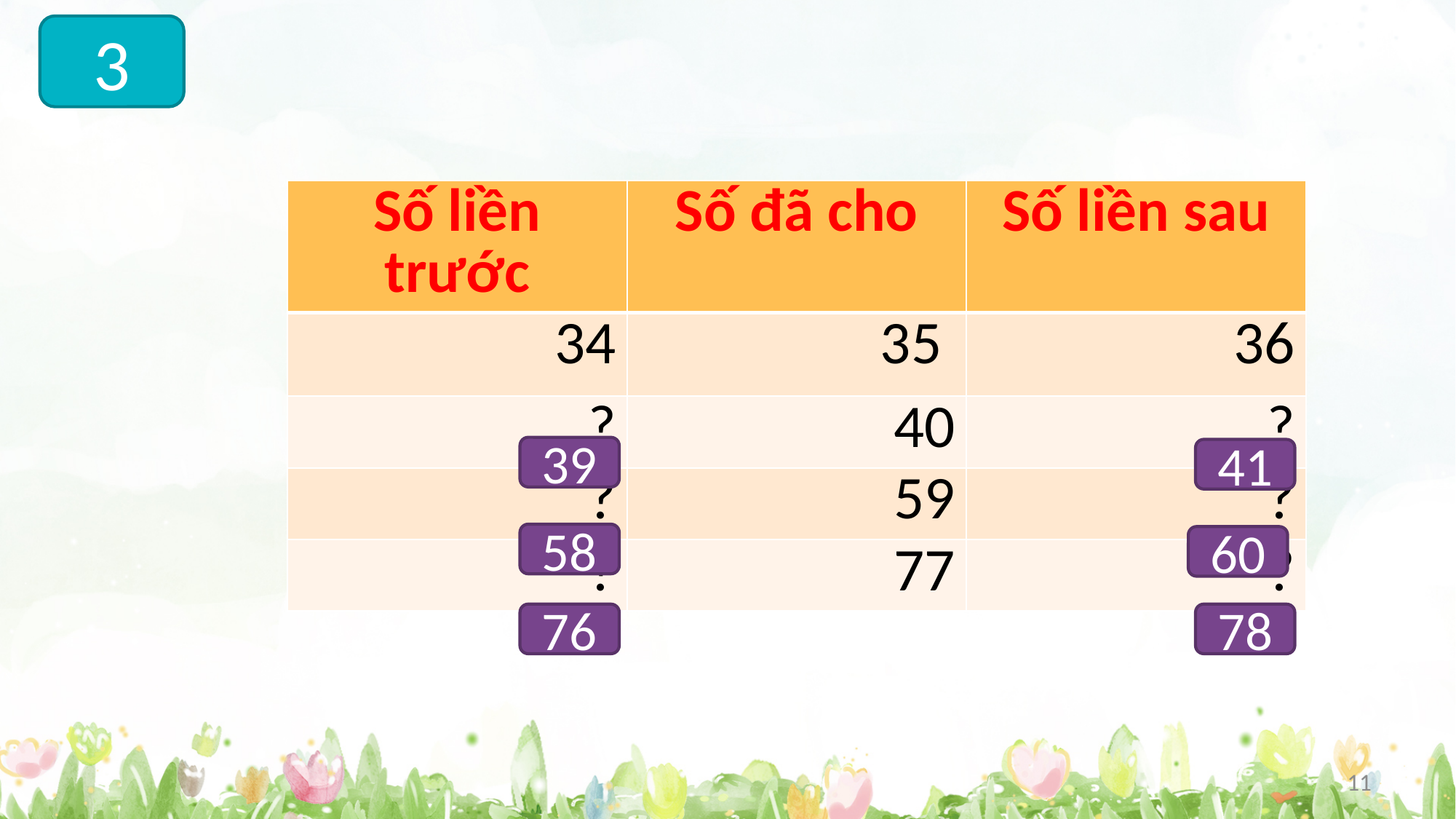

3
| Số liền trước | Số đã cho | Số liền sau |
| --- | --- | --- |
| 34 | 35 | 36 |
| ? | 40 | ? |
| ? | 59 | ? |
| ? | 77 | ? |
39
41
58
60
76
78
11